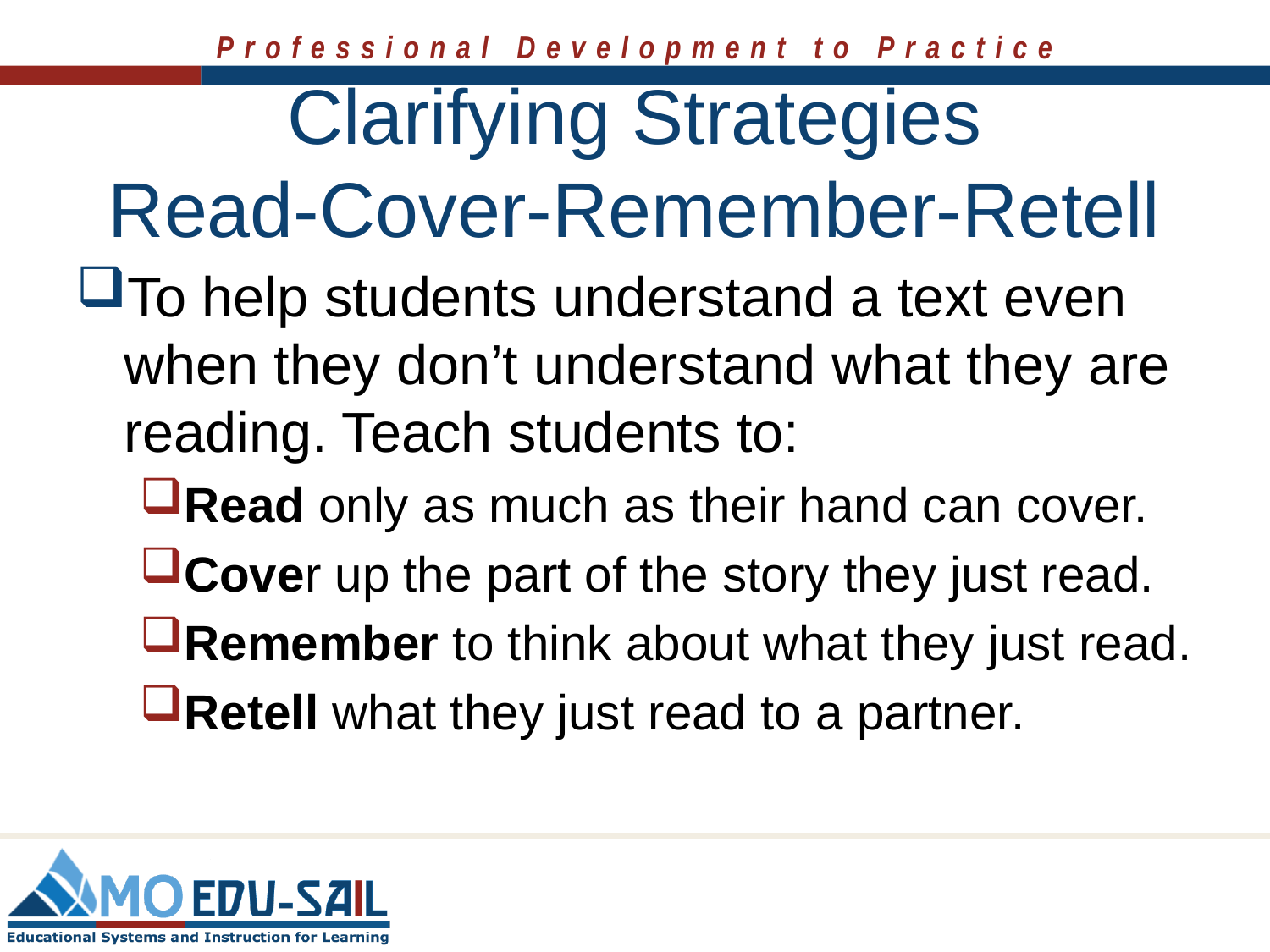

# Clarifying Strategies Read-Cover-Remember-Retell
To help students understand a text even when they don’t understand what they are reading. Teach students to:
Read only as much as their hand can cover.
Cover up the part of the story they just read.
Remember to think about what they just read.
Retell what they just read to a partner.